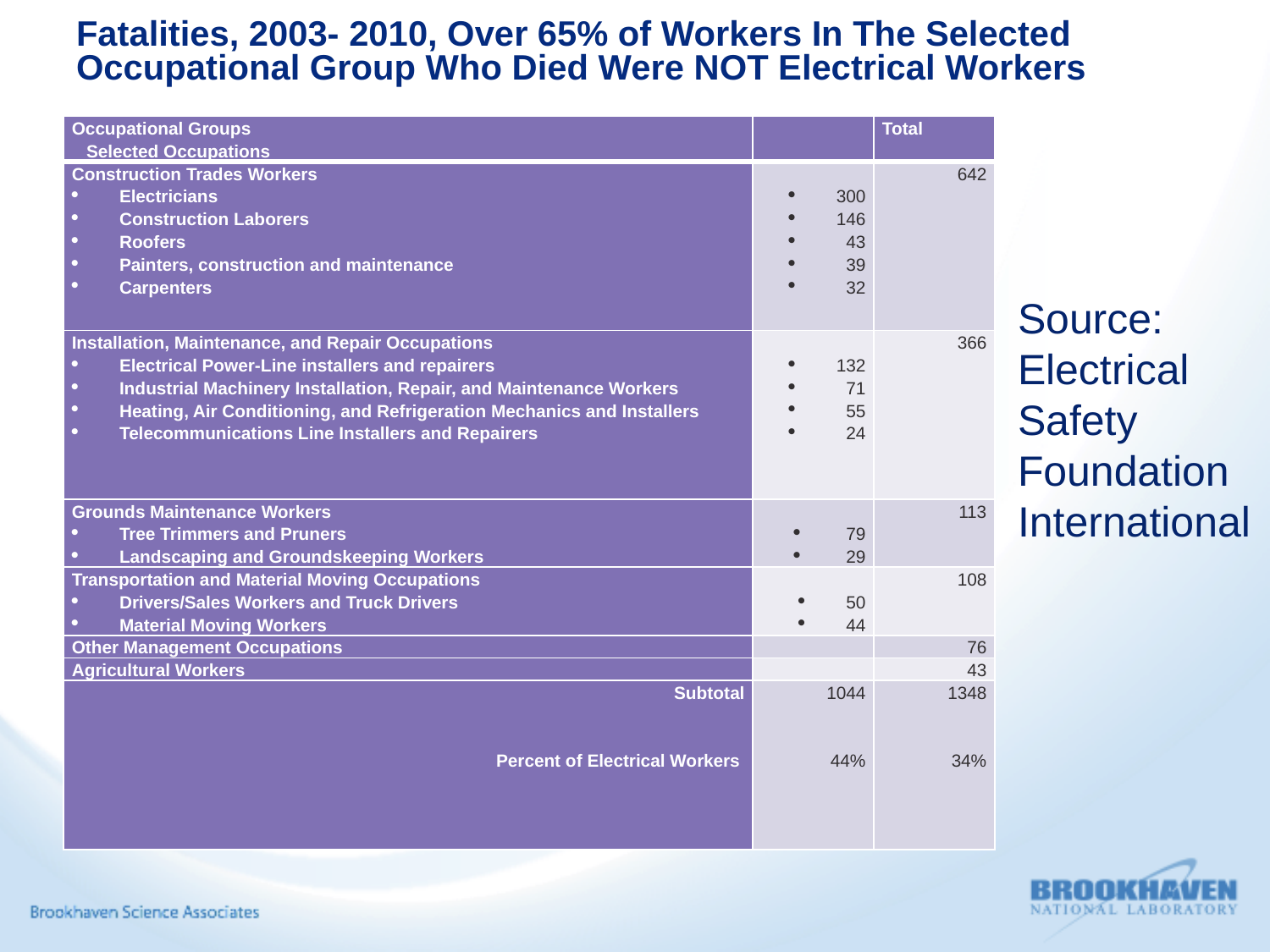

# Fatalities, 2003- 2010, Over 65% of Workers In The Selected Occupational Group Who Died Were NOT Electrical Workers
| Occupational Groups Selected Occupations |  | Total |
| --- | --- | --- |
| Construction Trades Workers Electricians Construction Laborers Roofers Painters, construction and maintenance Carpenters | 300 146 43 39 32 | 642 |
| Installation, Maintenance, and Repair Occupations Electrical Power-Line installers and repairers Industrial Machinery Installation, Repair, and Maintenance Workers Heating, Air Conditioning, and Refrigeration Mechanics and Installers Telecommunications Line Installers and Repairers | 132 71 55 24 | 366 |
| Grounds Maintenance Workers Tree Trimmers and Pruners Landscaping and Groundskeeping Workers | 79 29 | 113 |
| Transportation and Material Moving Occupations Drivers/Sales Workers and Truck Drivers Material Moving Workers | 50 44 | 108 |
| Other Management Occupations |  | 76 |
| Agricultural Workers |  | 43 |
| Subtotal     Percent of Electrical Workers | 1044     44% | 1348     34% |
Source:  Electrical Safety Foundation International